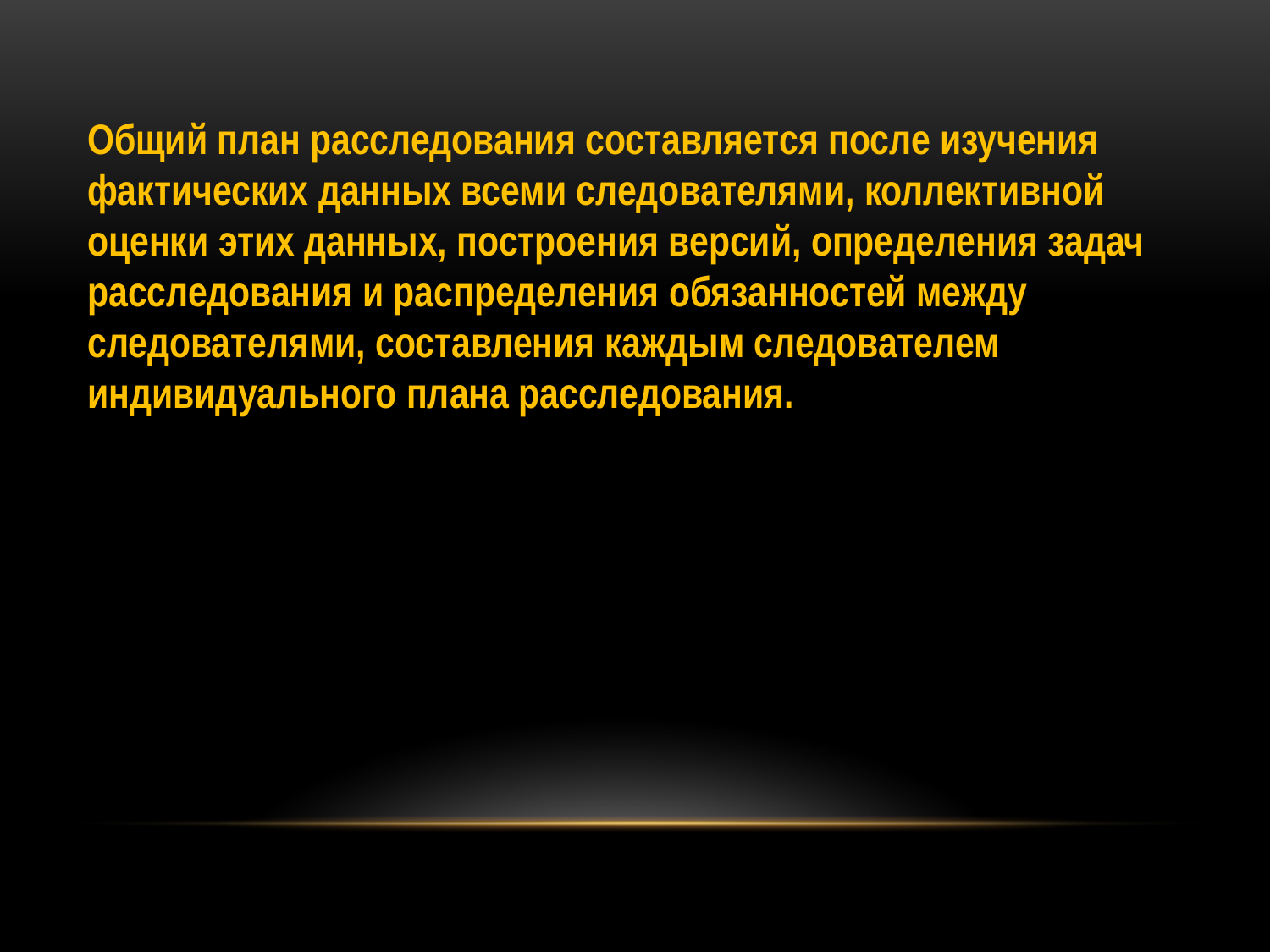

Общий план расследования составляется после изучения фактических данных всеми следователями, коллективной оценки этих данных, построения версий, определения задач расследования и распределения обязанностей между следователями, составления каждым следователем индивидуального плана расследования.